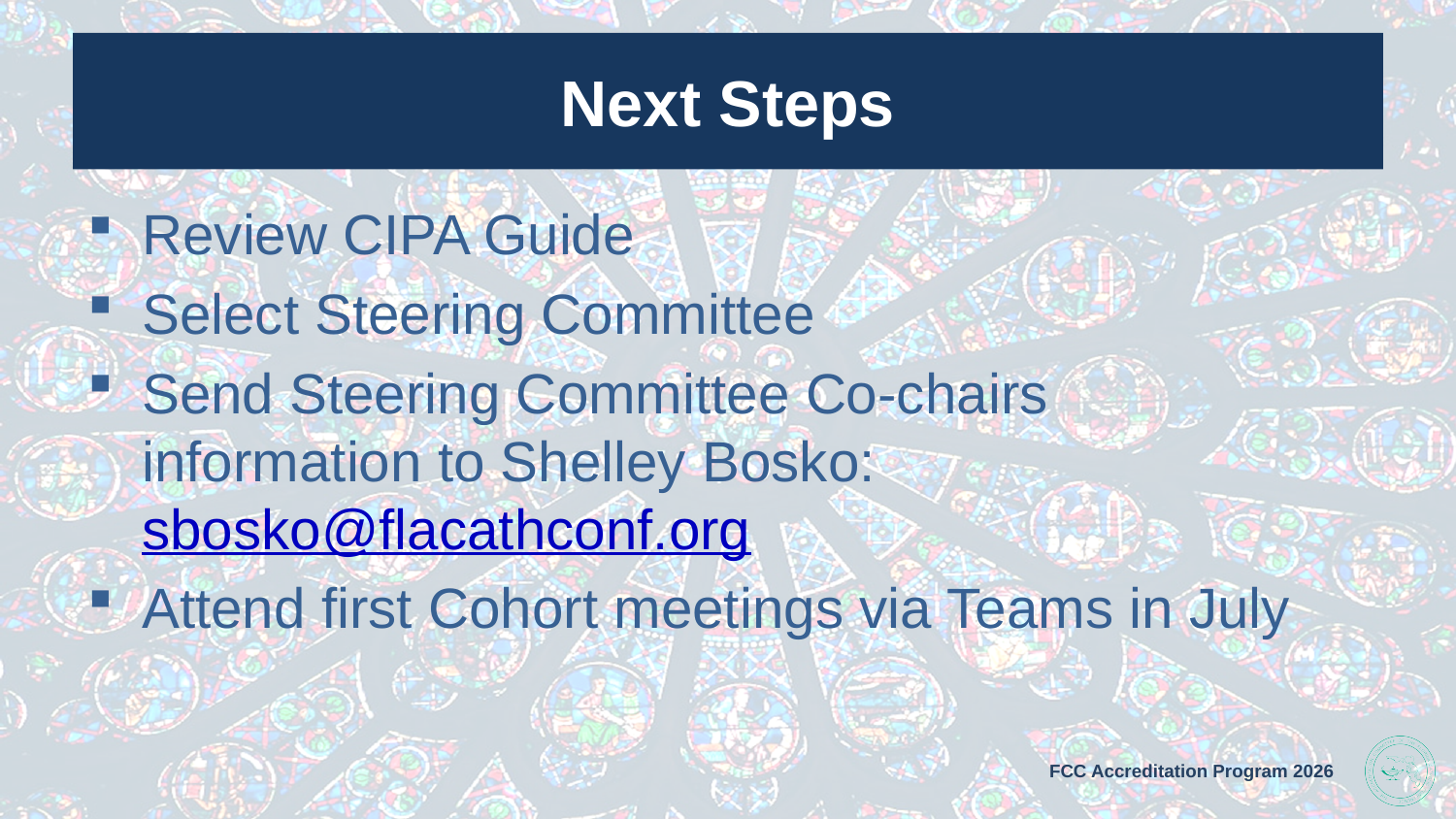

# Next Steps
Review CIPA Guide
Select Steering Committee
Send Steering Committee Co-chairs information to Shelley Bosko: sbosko@flacathconf.org
Attend first Cohort meetings via Teams in July